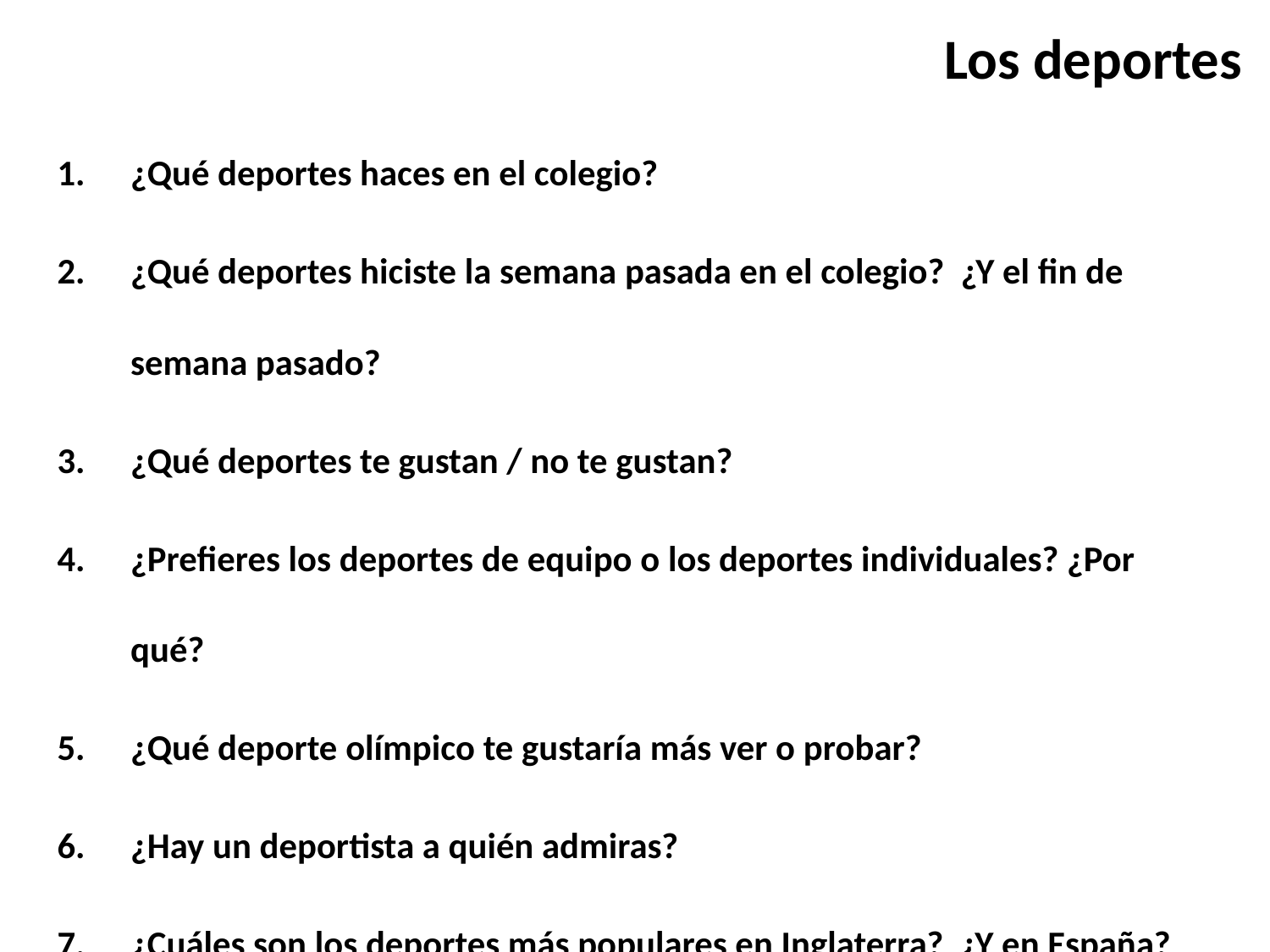

Los deportes
¿Qué deportes haces en el colegio?
¿Qué deportes hiciste la semana pasada en el colegio?  ¿Y el fin de semana pasado?
¿Qué deportes te gustan / no te gustan?
¿Prefieres los deportes de equipo o los deportes individuales? ¿Por qué?
¿Qué deporte olímpico te gustaría más ver o probar?
¿Hay un deportista a quién admiras?
¿Cuáles son los deportes más populares en Inglaterra?  ¿Y en España?